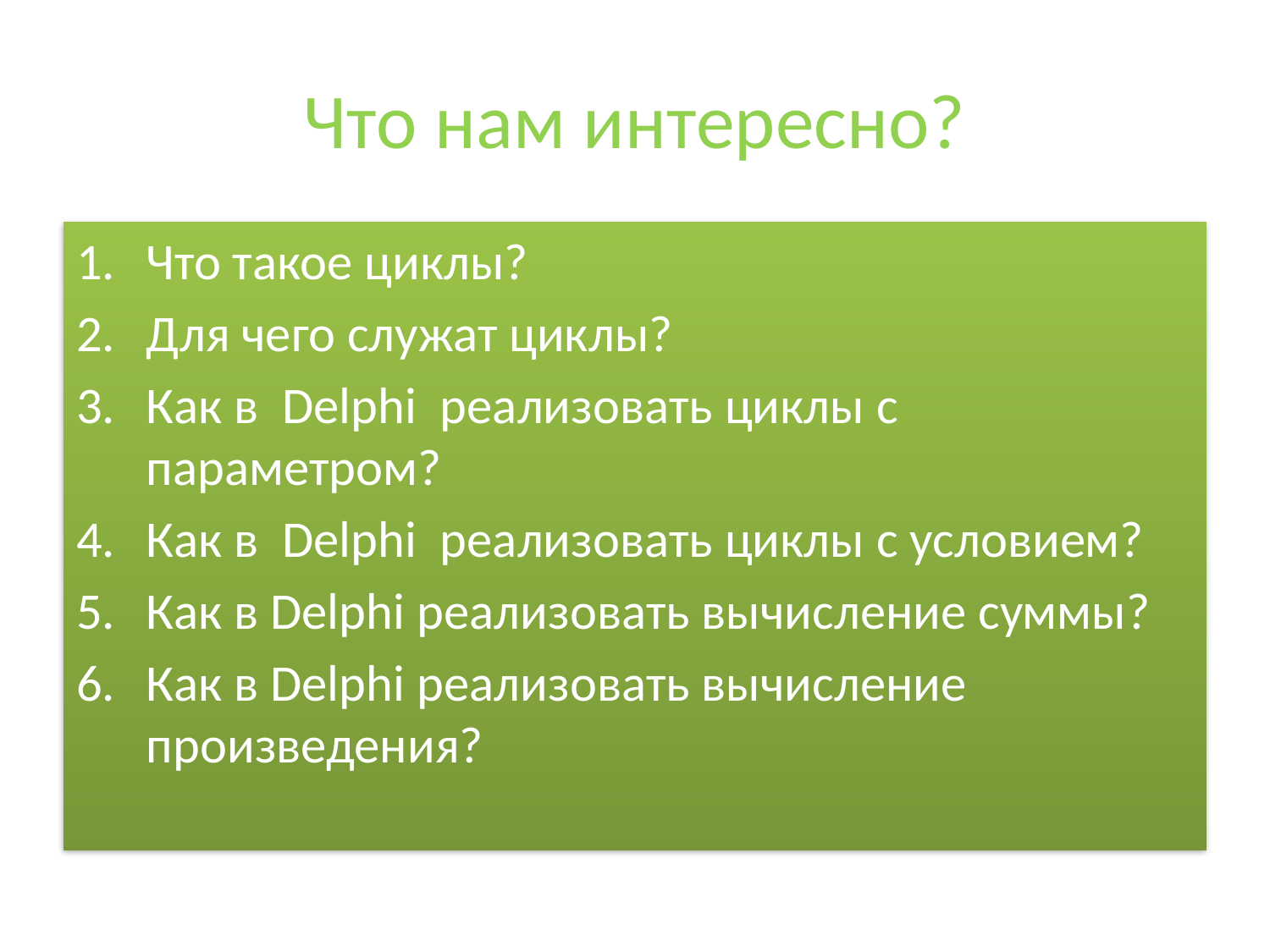

# Что нам интересно?
Что такое циклы?
Для чего служат циклы?
Как в  Delphi  реализовать циклы с параметром?
Как в  Delphi  реализовать циклы с условием?
Как в Delphi реализовать вычисление суммы?
Как в Delphi реализовать вычисление произведения?